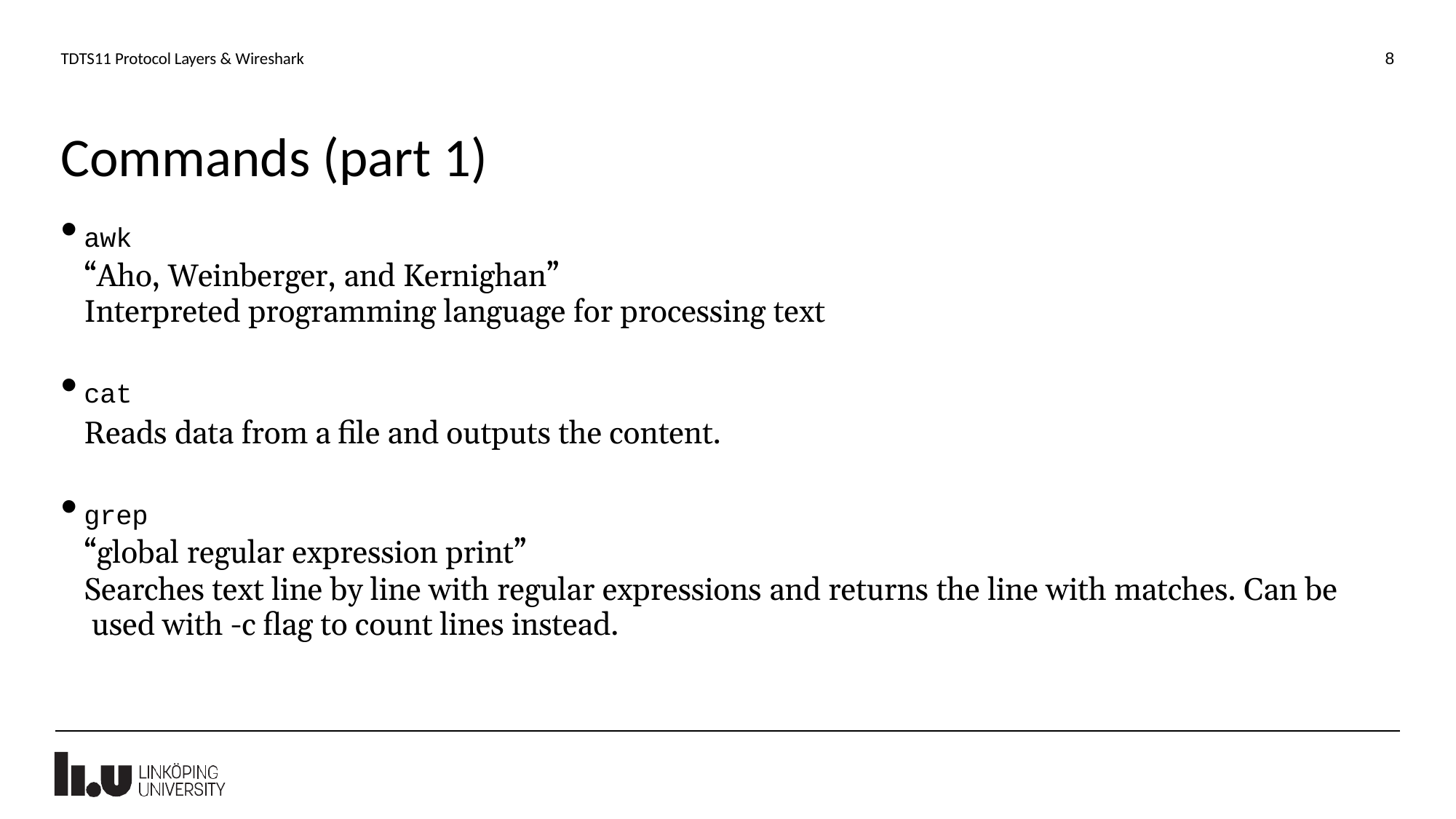

8
TDTS11 Protocol Layers & Wireshark
# Commands (part 1)
awk
“Aho, Weinberger, and Kernighan”
Interpreted programming language for processing text

cat
Reads data from a file and outputs the content.

grep
“global regular expression print”
Searches text line by line with regular expressions and returns the line with matches. Can be  used with -c flag to count lines instead.